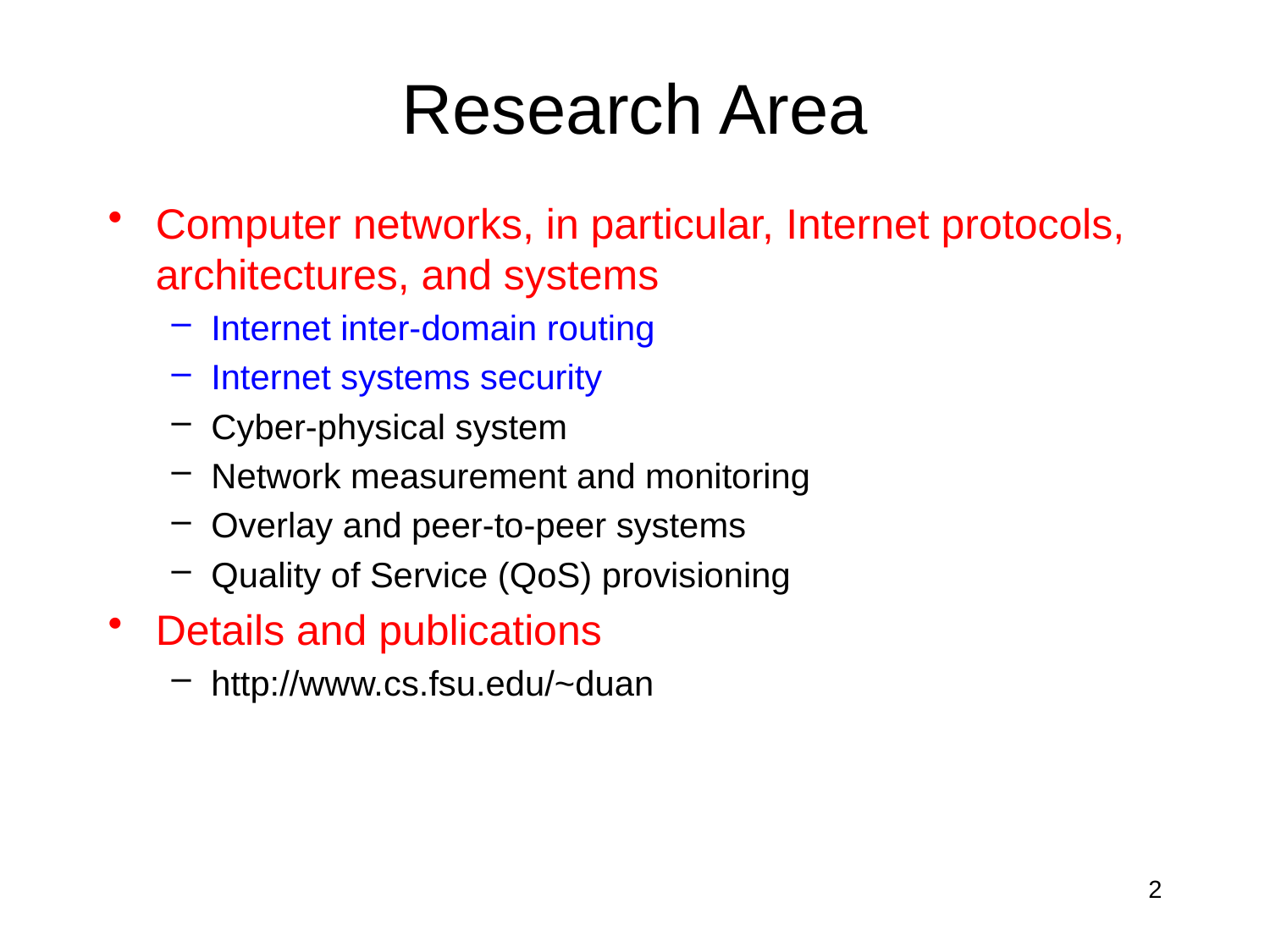

# Research Area
Computer networks, in particular, Internet protocols, architectures, and systems
Internet inter-domain routing
Internet systems security
Cyber-physical system
Network measurement and monitoring
Overlay and peer-to-peer systems
Quality of Service (QoS) provisioning
Details and publications
http://www.cs.fsu.edu/~duan
2